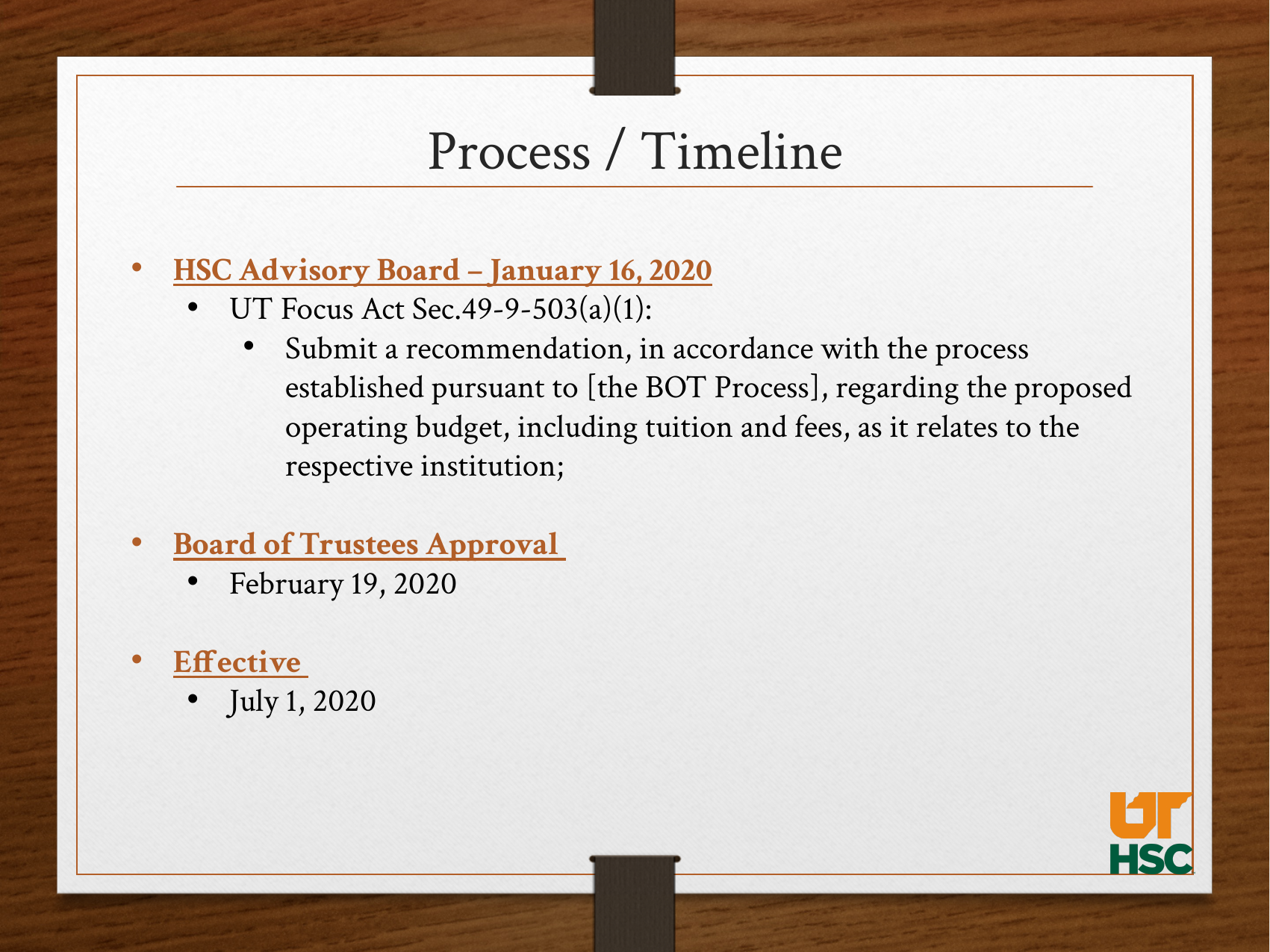

# Process / Timeline
HSC Advisory Board – January 16, 2020
UT Focus Act Sec.49-9-503(a)(1):
Submit a recommendation, in accordance with the process established pursuant to [the BOT Process], regarding the proposed operating budget, including tuition and fees, as it relates to the respective institution;

Board of Trustees Approval
February 19, 2020

Effective
July 1, 2020